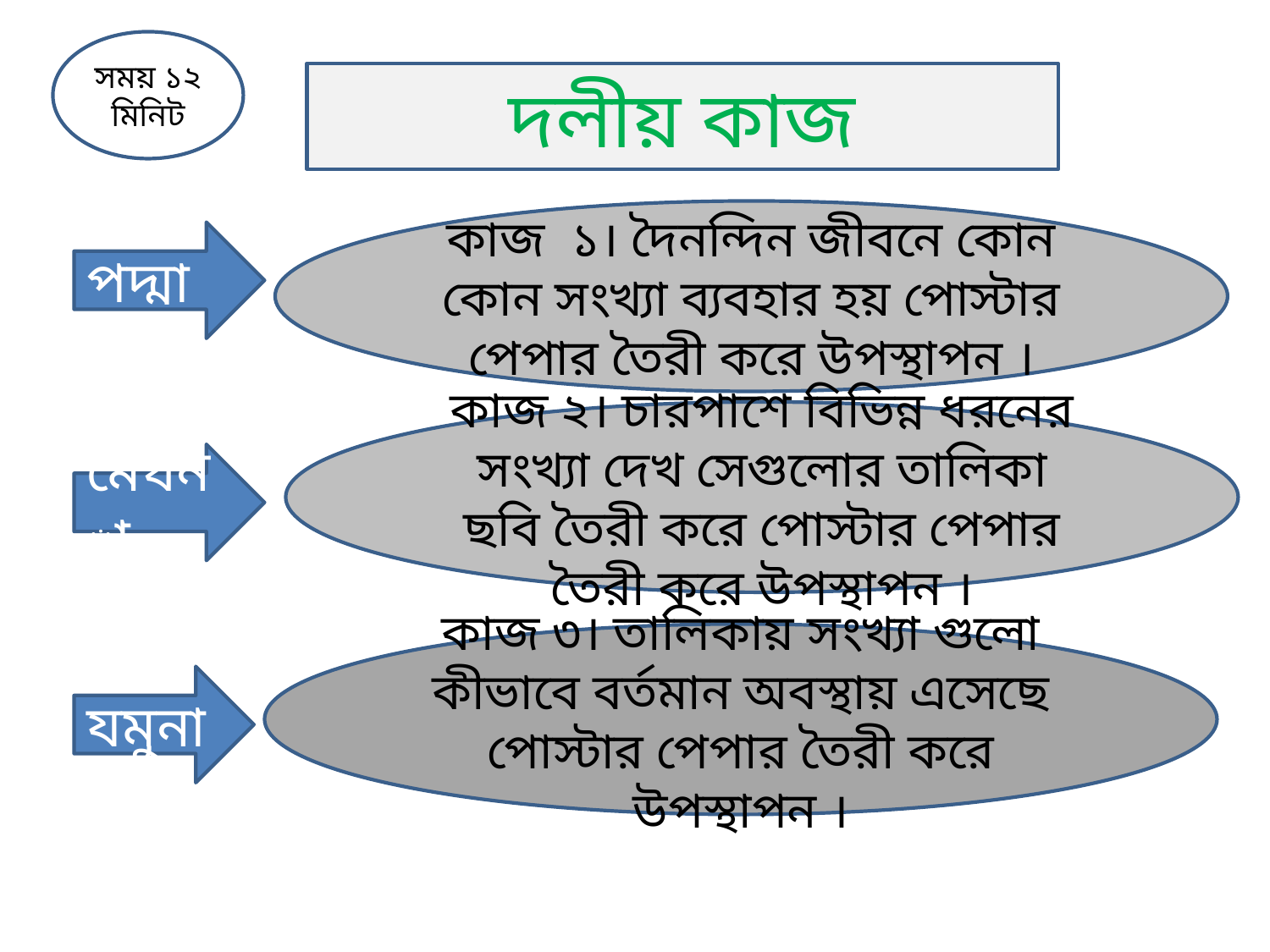

সময় ১২ মিনিট
দলীয় কাজ
কাজ  ১। দৈনন্দিন জীবনে কোন কোন সংখ্যা ব্যবহার হয় পোস্টার পেপার তৈরী করে উপস্থাপন ।
পদ্মা
কাজ ২। চারপাশে বিভিন্ন ধরনের সংখ্যা দেখ সেগুলোর তালিকা ছবি তৈরী করে পোস্টার পেপার তৈরী করে উপস্থাপন ।
মেঘনা
কাজ ৩। তালিকায় সংখ্যা গুলো কীভাবে বর্তমান অবস্থায় এসেছে পোস্টার পেপার তৈরী করে উপস্থাপন ।
যমুনা